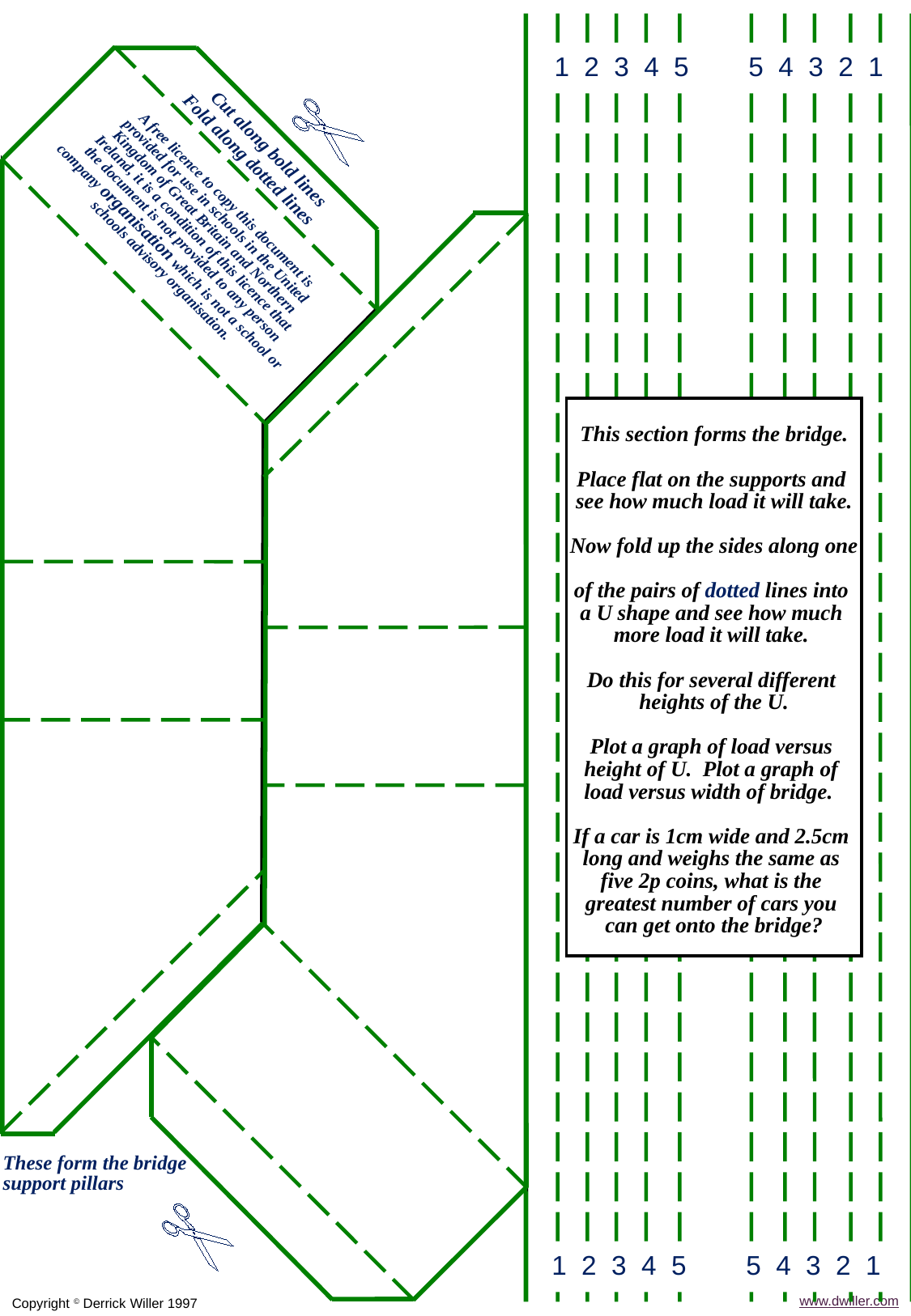

1  2  3  4  5        5  4  3  2  1

Cut along bold lines
Fold along dotted lines

A free licence to copy this document is
provided for use in schools in the United
Kingdom of Great Britain and Northern
Ireland, it is a condition of this licence that
the document is not provided to any person
company organisation which is not a school or
 schools advisory organisation.

This section forms the bridge.
Place flat on the supports and
see how much load it will take.
Now fold up the sides along one
of the pairs of dotted lines into
a U shape and see how much
more load it will take.
Do this for several different
heights of the U.
Plot a graph of load versus
height of U.  Plot a graph of
load versus width of bridge.
If a car is 1cm wide and 2.5cm
long and weighs the same as
five 2p coins, what is the
greatest number of cars you
can get onto the bridge?

These form the bridge
support pillars

1  2  3  4  5        5  4  3  2  1